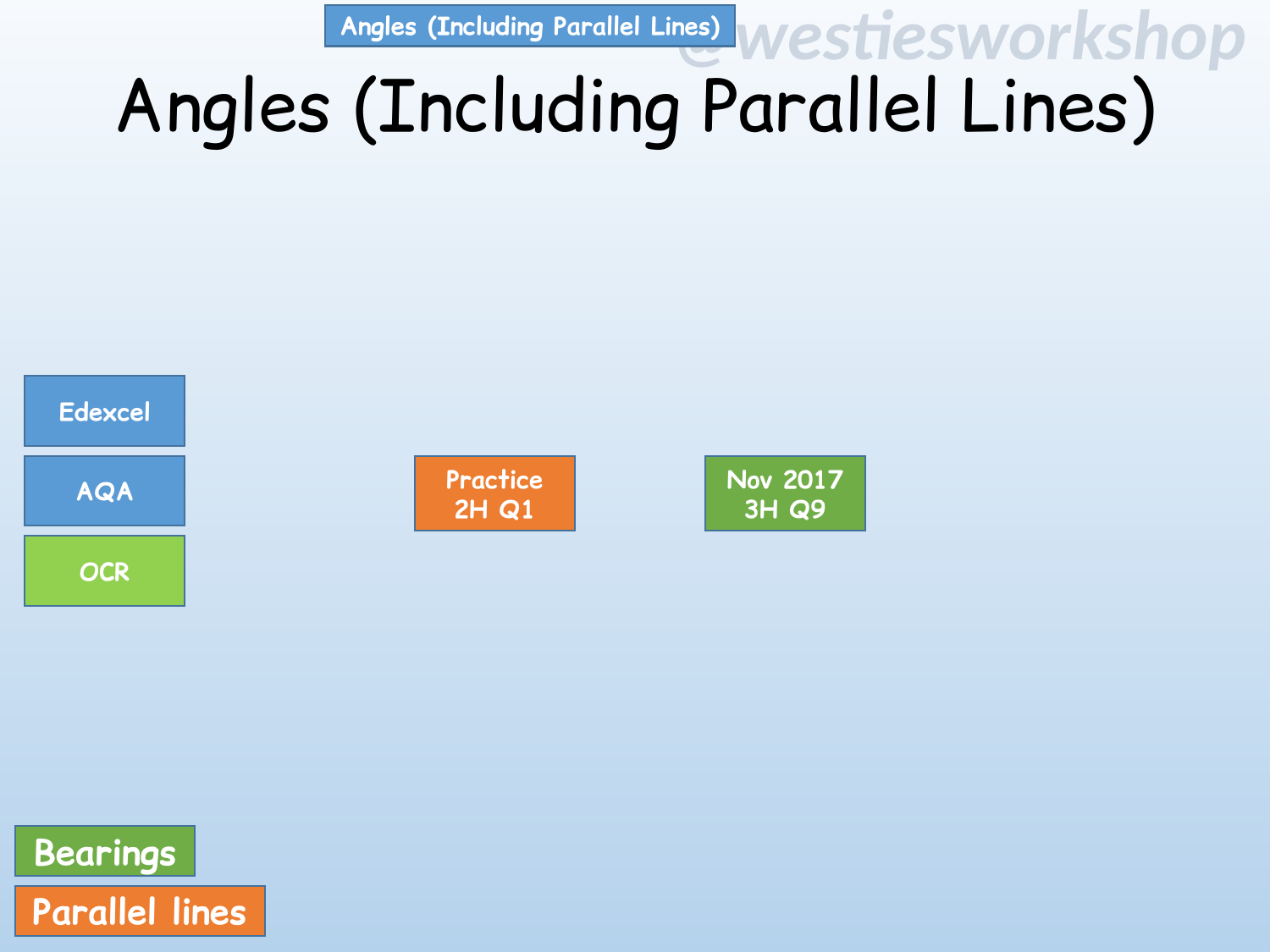

Angles (Including Parallel Lines)
# Angles (Including Parallel Lines)
Edexcel
AQA
Practice
2H Q1
Nov 2017
3H Q9
OCR
Bearings
Parallel lines